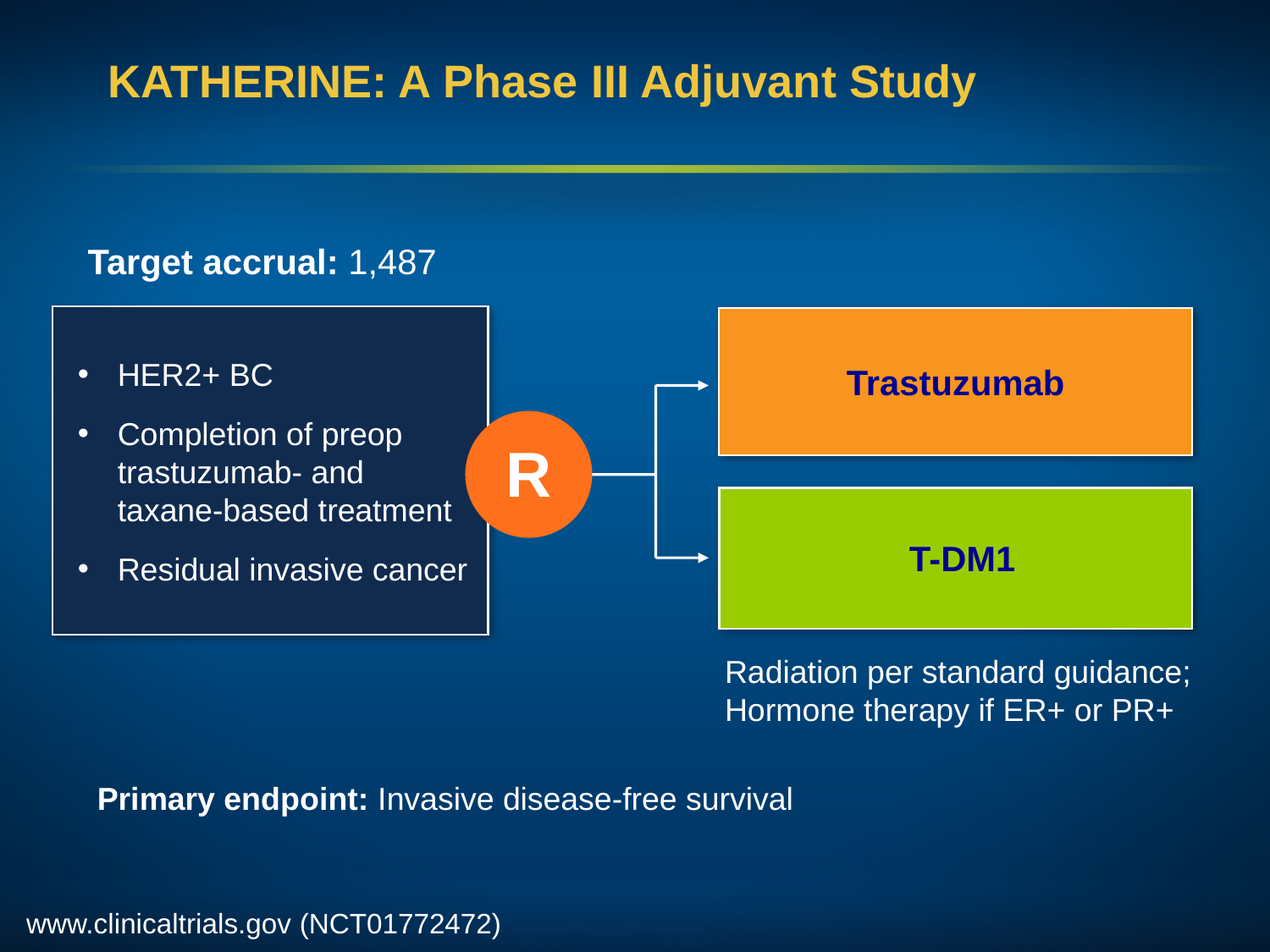

# KATHERINE: A Phase III Adjuvant Study
Target accrual: 1,487
HER2+ BC
Completion of preop
trastuzumab- and
taxane-based treatment
Residual invasive cancer
Trastuzumab

R

T-DM1

Radiation per standard guidance;
Hormone therapy if ER+ or PR+

Primary endpoint: Invasive disease-free survival
www.clinicaltrials.gov (NCT01772472)